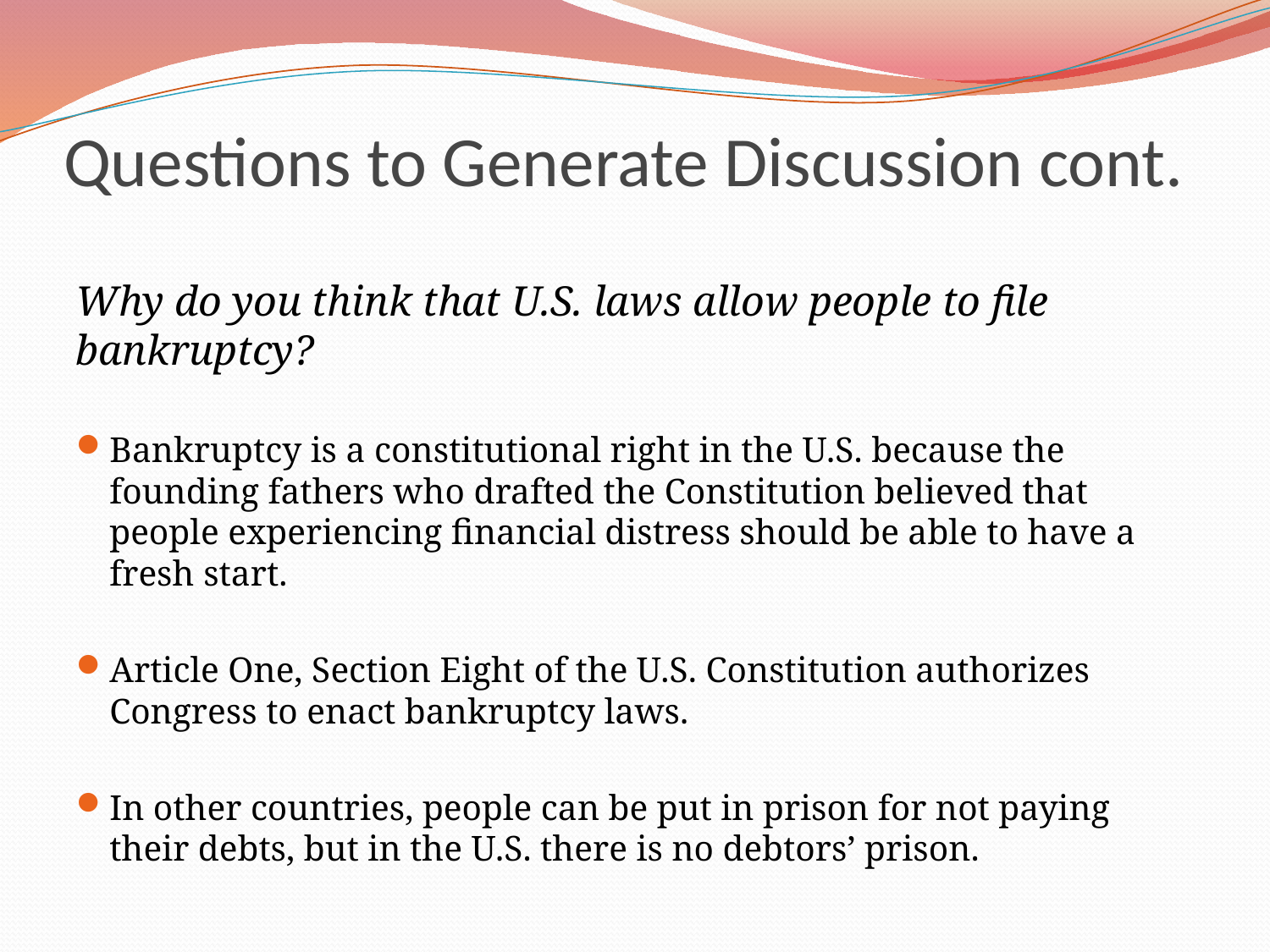

# Questions to Generate Discussion cont.
Why do you think that U.S. laws allow people to file bankruptcy?

Bankruptcy is a constitutional right in the U.S. because the founding fathers who drafted the Constitution believed that people experiencing financial distress should be able to have a fresh start.

Article One, Section Eight of the U.S. Constitution authorizes Congress to enact bankruptcy laws.

In other countries, people can be put in prison for not paying their debts, but in the U.S. there is no debtors’ prison.